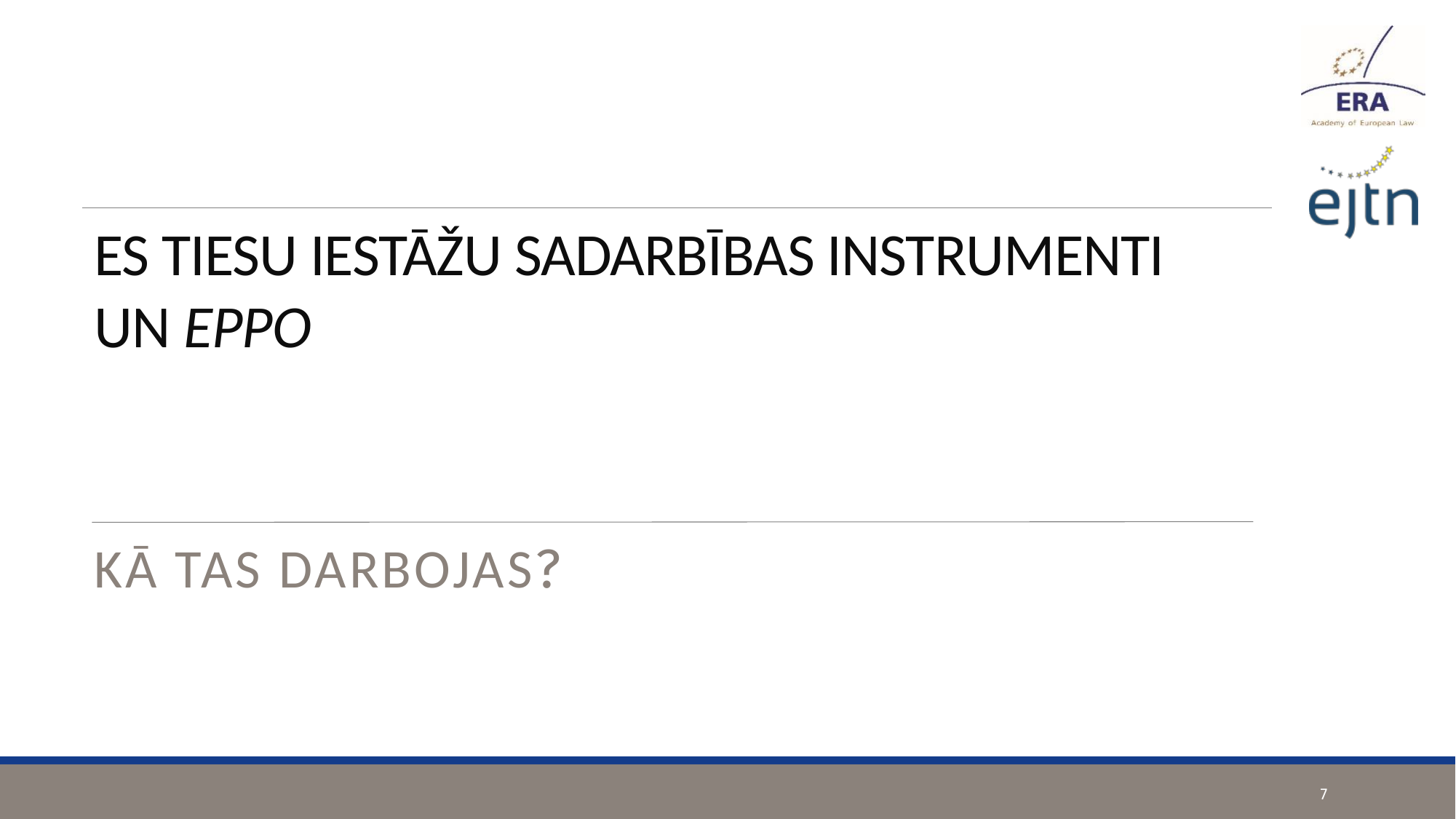

# ES TIESU IESTĀŽU SADARBĪBAS INSTRUMENTI UN EPPO

KĀ TAS DARBOJAS?
7